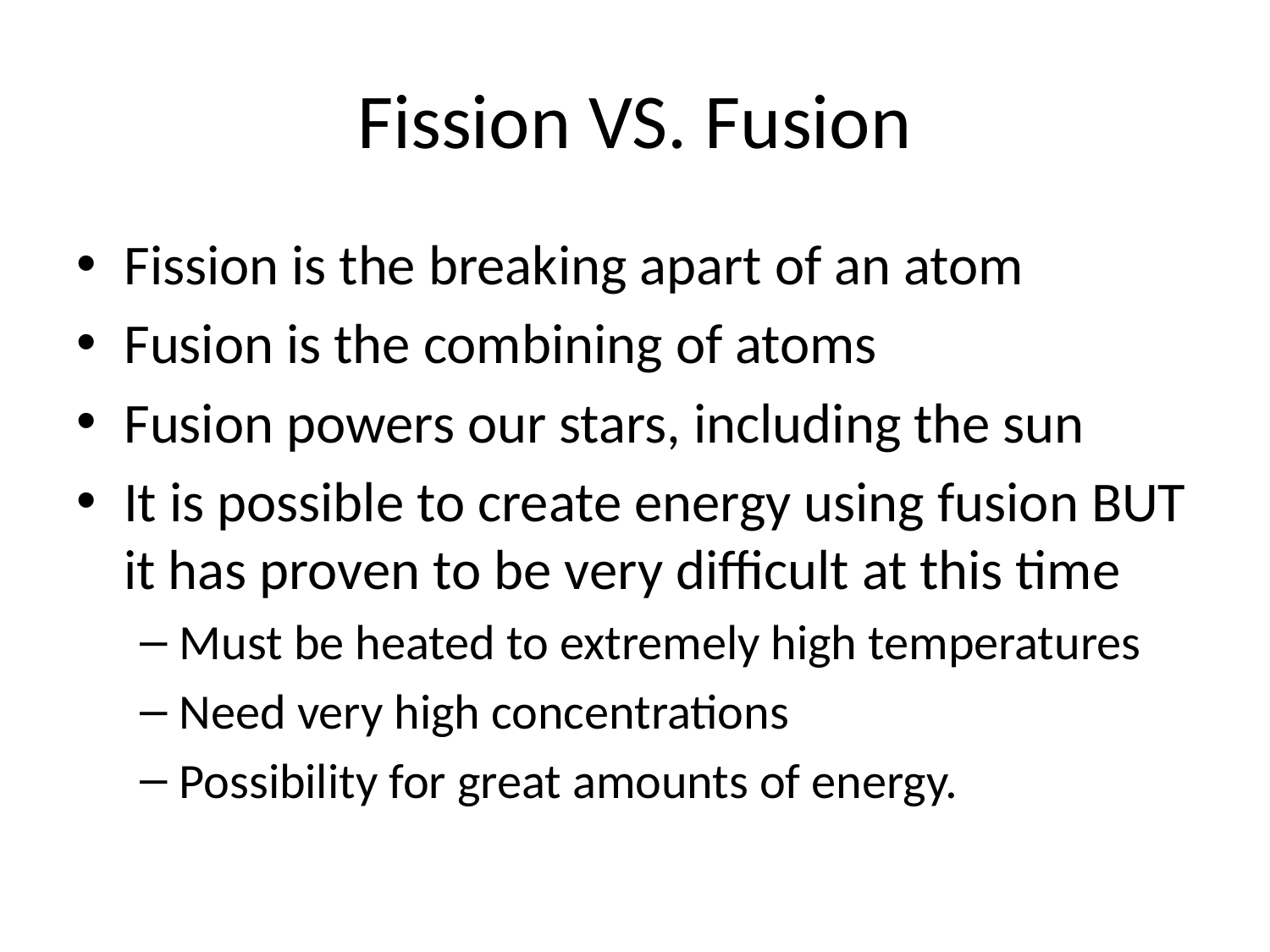

# Fission VS. Fusion
Fission is the breaking apart of an atom
Fusion is the combining of atoms
Fusion powers our stars, including the sun
It is possible to create energy using fusion BUT it has proven to be very difficult at this time
Must be heated to extremely high temperatures
Need very high concentrations
Possibility for great amounts of energy.